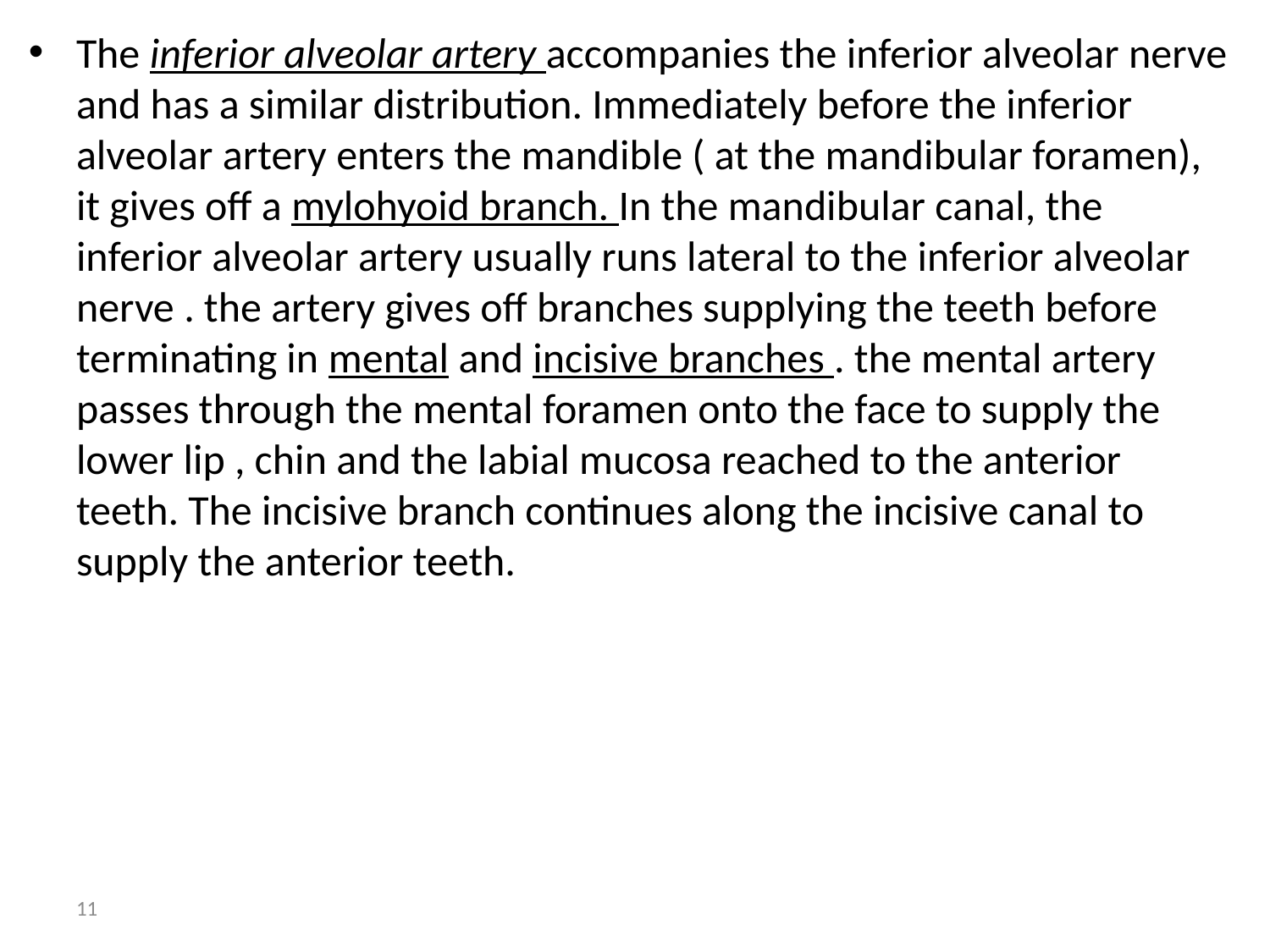

The inferior alveolar artery accompanies the inferior alveolar nerve and has a similar distribution. Immediately before the inferior alveolar artery enters the mandible ( at the mandibular foramen), it gives off a mylohyoid branch. In the mandibular canal, the inferior alveolar artery usually runs lateral to the inferior alveolar nerve . the artery gives off branches supplying the teeth before terminating in mental and incisive branches . the mental artery passes through the mental foramen onto the face to supply the lower lip , chin and the labial mucosa reached to the anterior teeth. The incisive branch continues along the incisive canal to supply the anterior teeth.

11